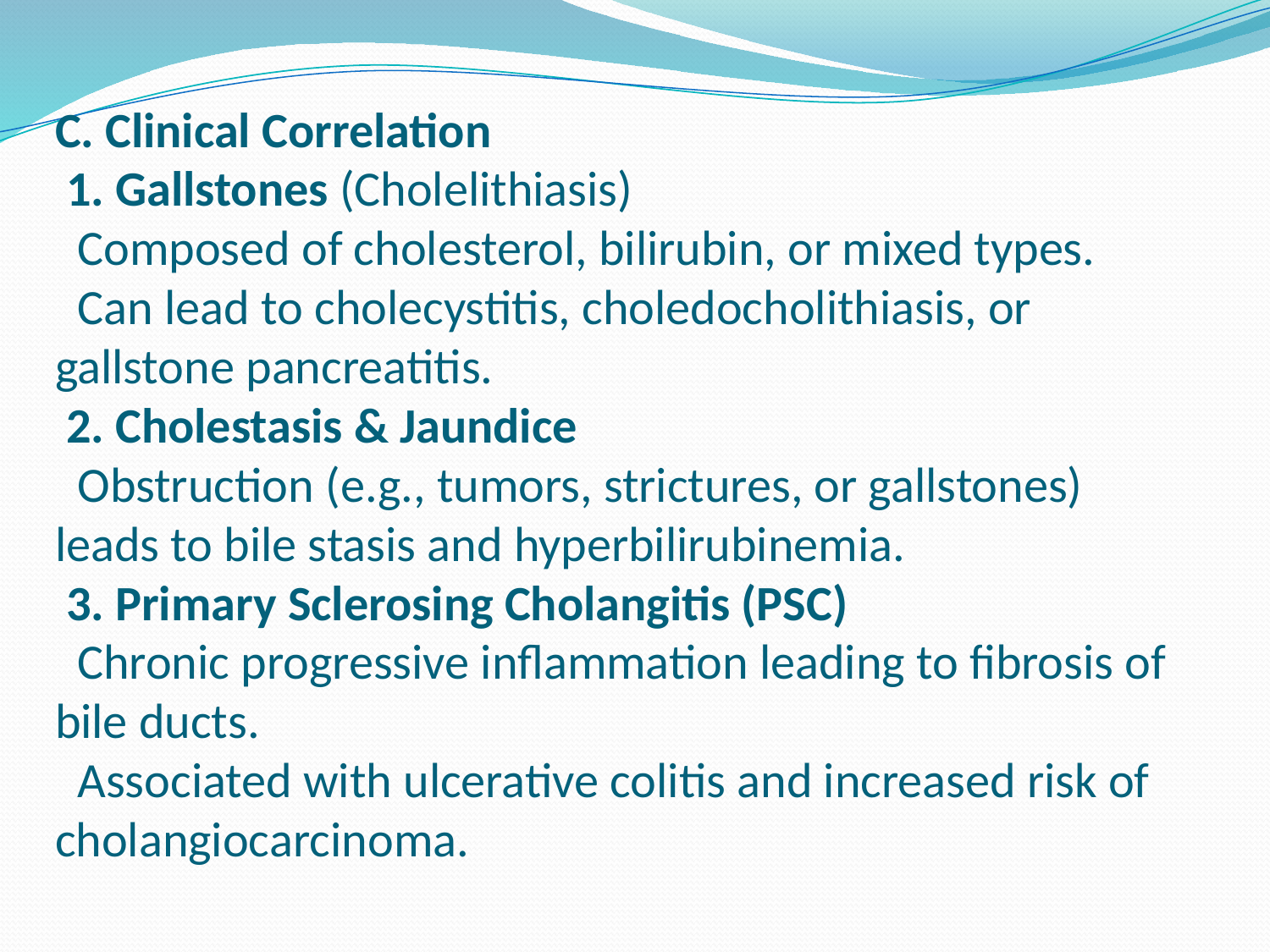

# C. Clinical Correlation 1. Gallstones (Cholelithiasis) Composed of cholesterol, bilirubin, or mixed types. Can lead to cholecystitis, choledocholithiasis, or gallstone pancreatitis. 2. Cholestasis & Jaundice Obstruction (e.g., tumors, strictures, or gallstones) leads to bile stasis and hyperbilirubinemia. 3. Primary Sclerosing Cholangitis (PSC) Chronic progressive inflammation leading to fibrosis of bile ducts. Associated with ulcerative colitis and increased risk of cholangiocarcinoma.